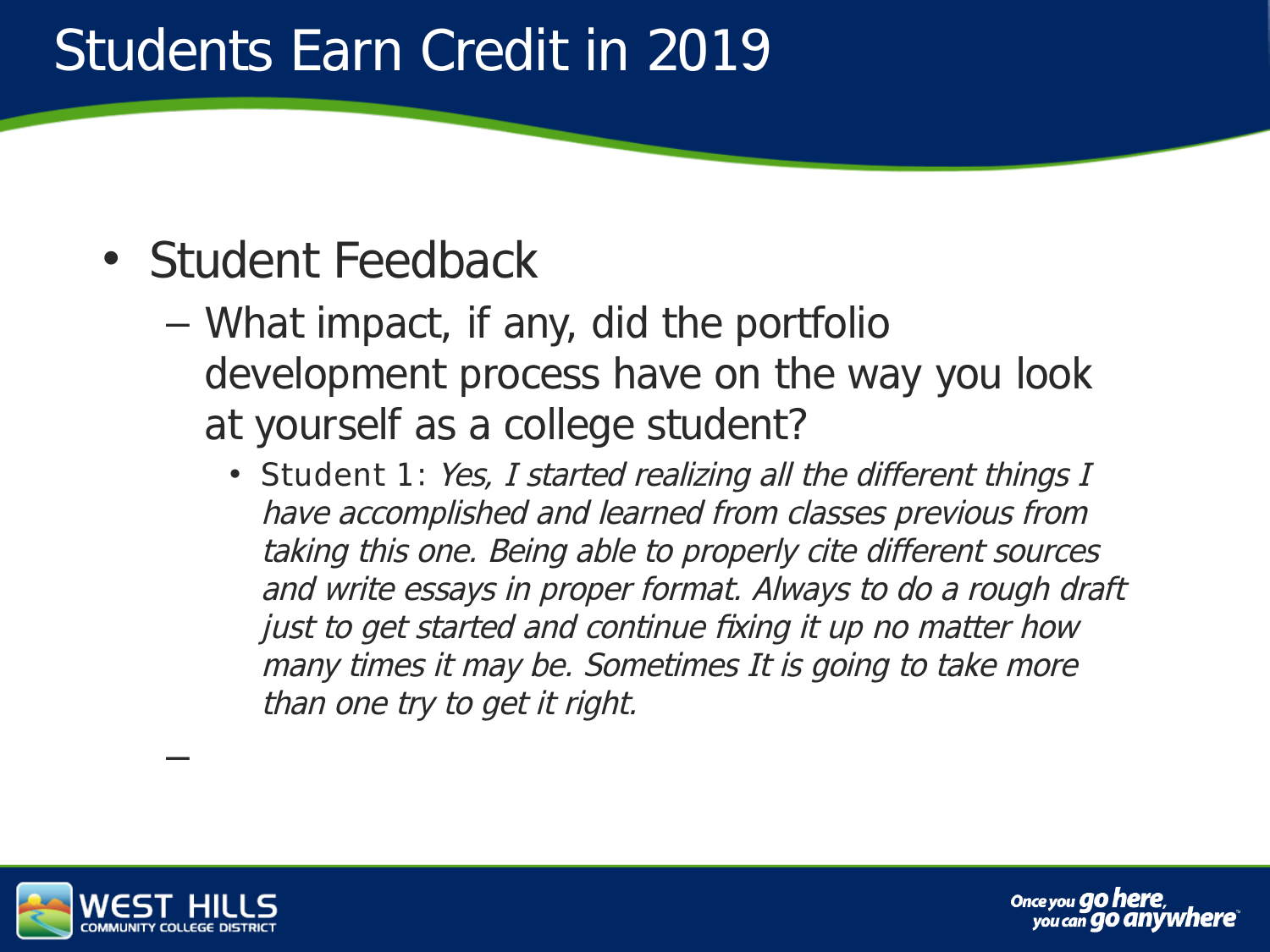

# Students Earn Credit in 2019
Student Feedback
What impact, if any, did the portfolio development process have on the way you look at yourself as a college student?
Student 1: Yes, I started realizing all the different things I have accomplished and learned from classes previous from taking this one. Being able to properly cite different sources and write essays in proper format. Always to do a rough draft just to get started and continue fixing it up no matter how many times it may be. Sometimes It is going to take more than one try to get it right.